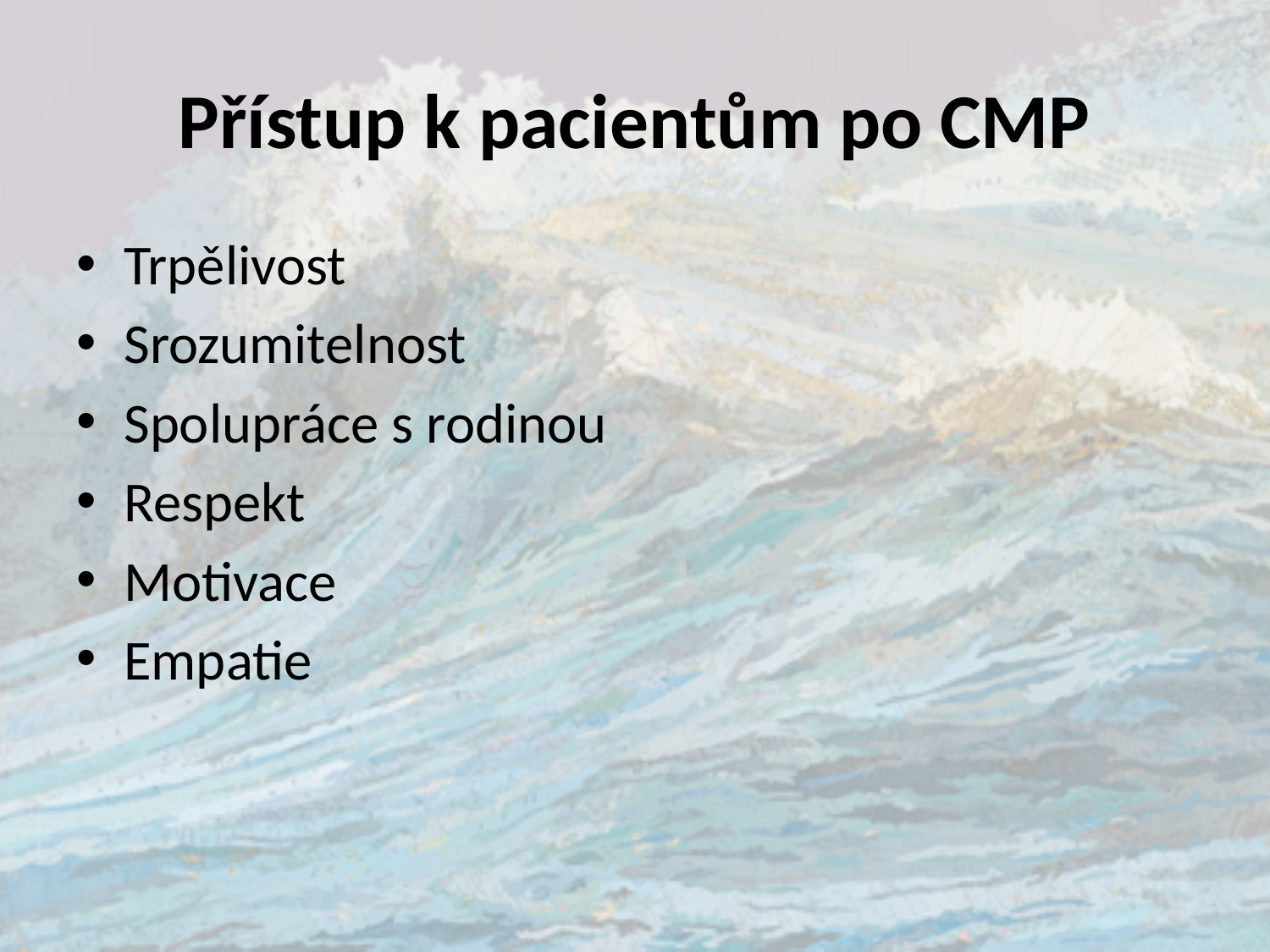

# Přístup k pacientům po CMP
Trpělivost
Srozumitelnost
Spolupráce s rodinou
Respekt
Motivace
Empatie